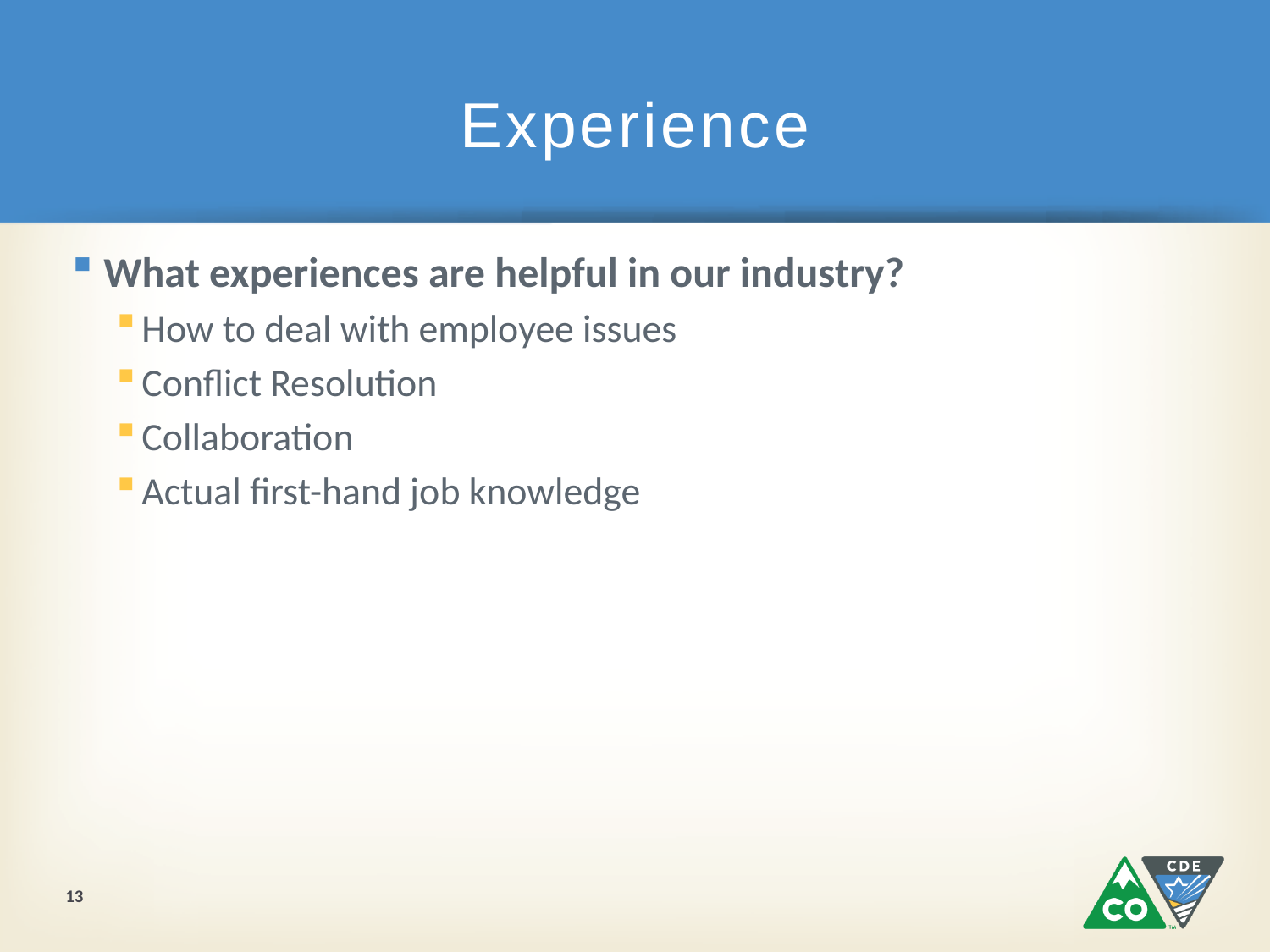

# Experience
What experiences are helpful in our industry?
How to deal with employee issues
Conflict Resolution
Collaboration
Actual first-hand job knowledge

13